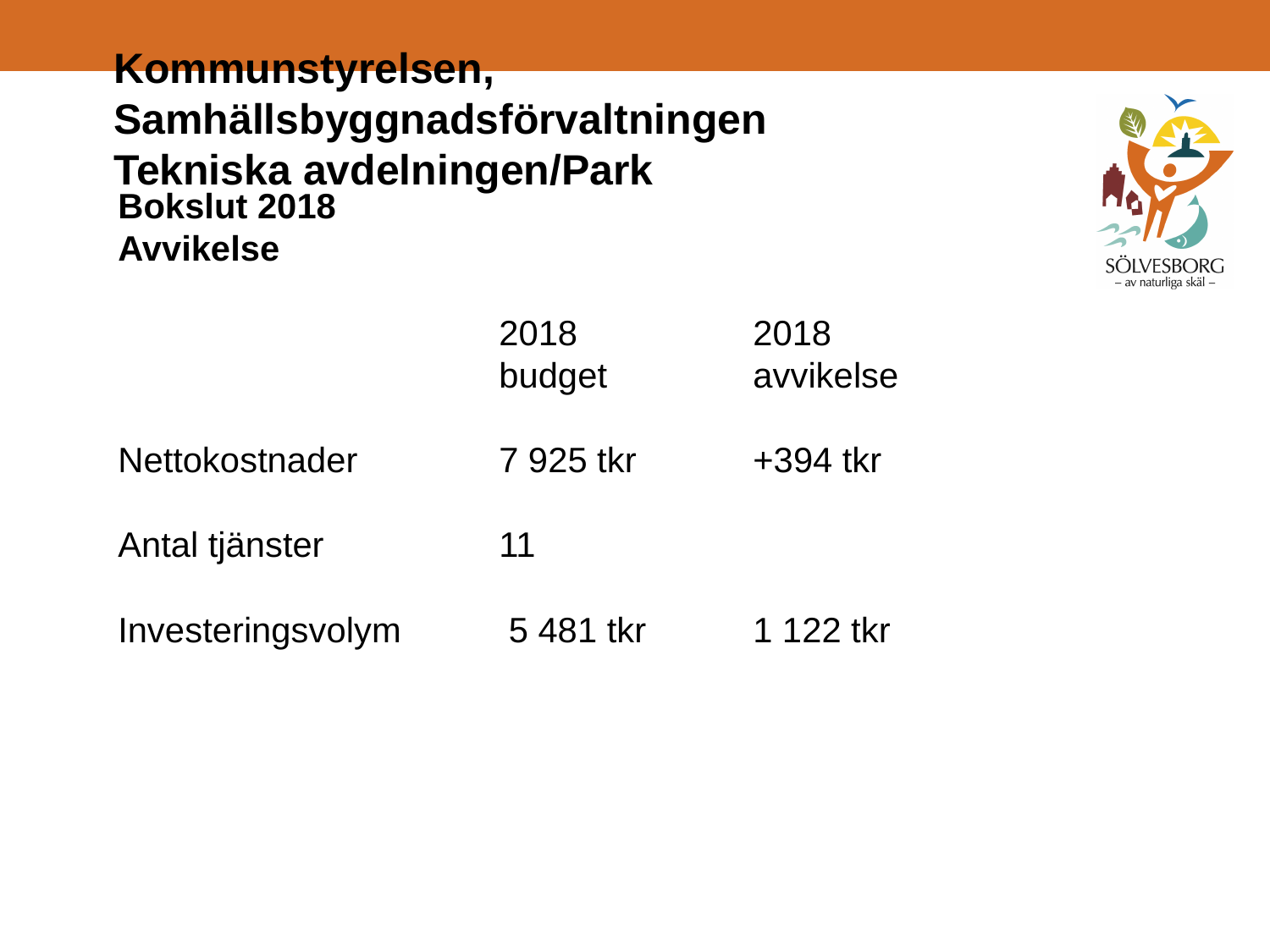

# Kommunstyrelsen, Samhällsbyggnadsförvaltningen Tekniska avdelningen/Park

Bokslut 2018
Avvikelse

			2018		2018
			budget		avvikelse

Nettokostnader		7 925 tkr	+394 tkr

Antal tjänster		11

Investeringsvolym	 5 481 tkr	1 122 tkr